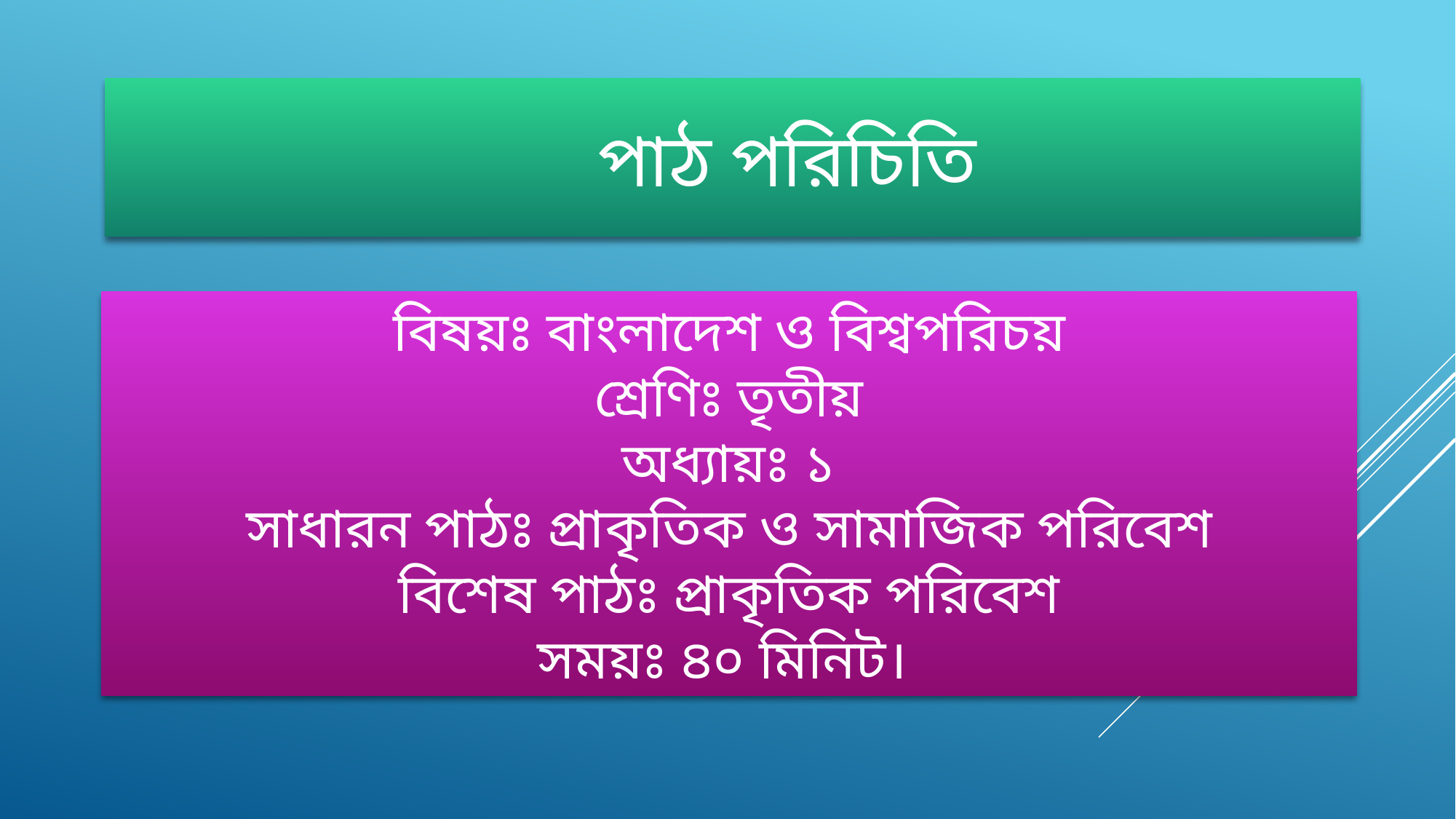

# পাঠ পরিচিতি
বিষয়ঃ বাংলাদেশ ও বিশ্বপরিচয়
শ্রেণিঃ তৃতীয়
অধ্যায়ঃ ১
সাধারন পাঠঃ প্রাকৃতিক ও সামাজিক পরিবেশ
বিশেষ পাঠঃ প্রাকৃতিক পরিবেশ
সময়ঃ ৪০ মিনিট।